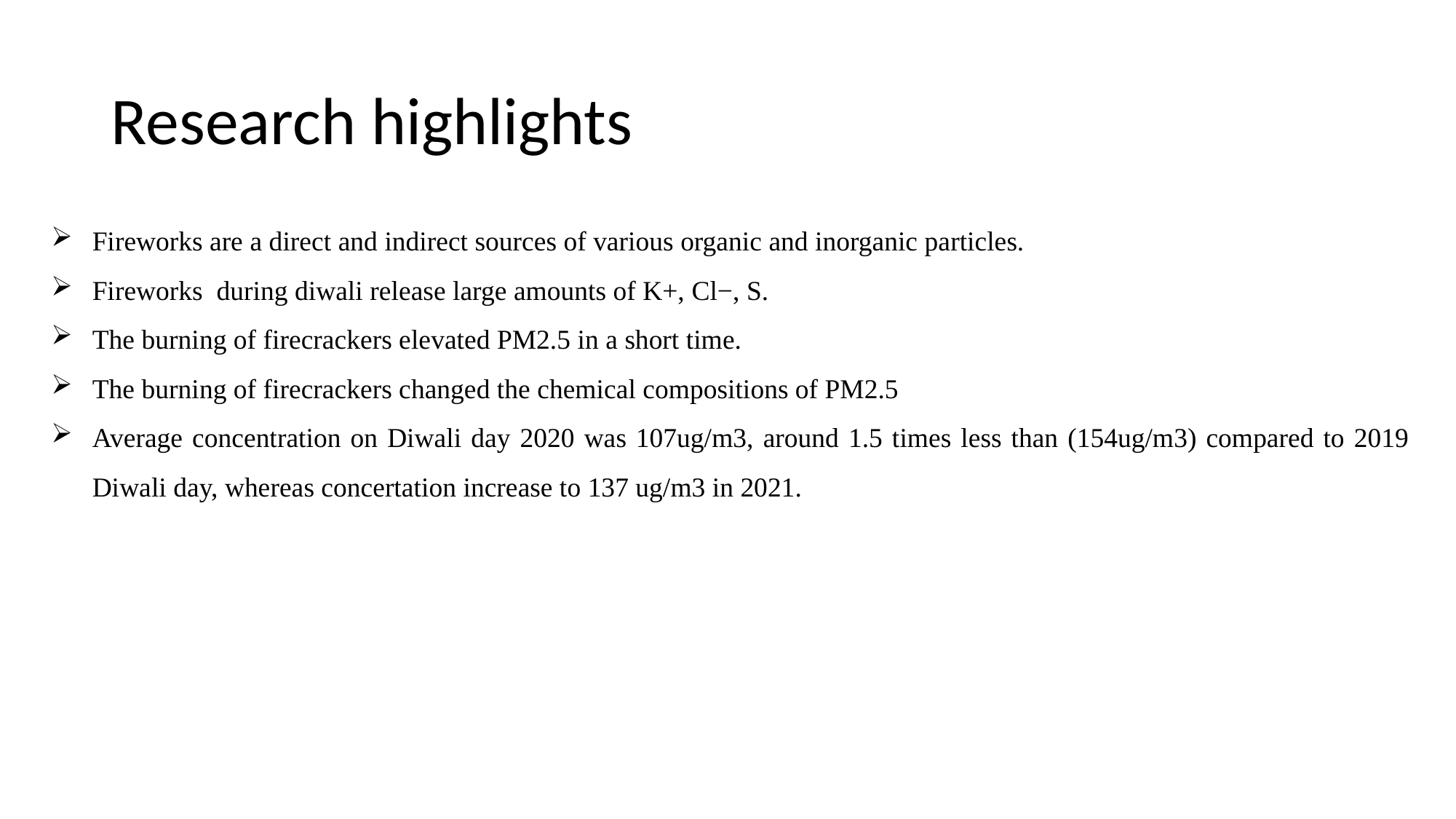

# Research highlights
Fireworks are a direct and indirect sources of various organic and inorganic particles.
Fireworks  during diwali release large amounts of K+, Cl−, S.
The burning of firecrackers elevated PM2.5 in a short time.
The burning of firecrackers changed the chemical compositions of PM2.5
Average concentration on Diwali day 2020 was 107ug/m3, around 1.5 times less than (154ug/m3) compared to 2019 Diwali day, whereas concertation increase to 137 ug/m3 in 2021.